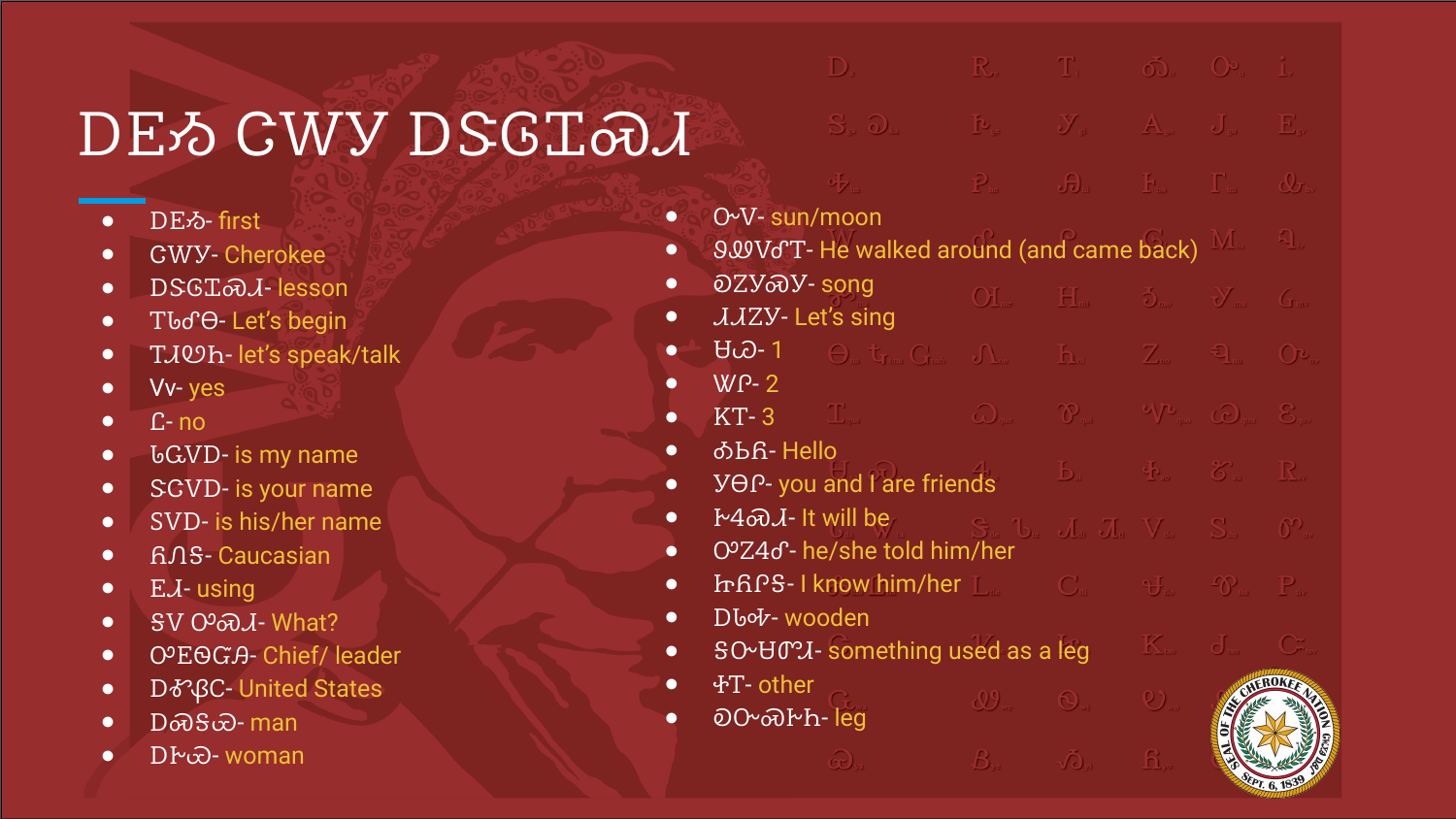

# ᎠᎬᏱ ᏣᎳᎩ ᎠᏕᎶᏆᏍᏗ
ᏅᏙ- sun/moon
ᏭᏪᏙᎴᎢ- He walked around (and came back)
ᎧᏃᎩᏍᎩ- song
ᏗᏗᏃᎩ- Let’s sing
ᏌᏊ- 1
ᏔᎵ- 2
ᏦᎢ- 3
ᎣᏏᏲ- Hello
ᎩᎾᎵ- you and I are friends
ᎨᏎᏍᏗ- It will be
ᎤᏃᏎᎴ- he/she told him/her
ᏥᏲᎵᎦ- I know him/her
ᎠᏓᎭ- wooden
ᎦᏅᏌᏛᏗ- something used as a leg
ᏐᎢ- other
ᎧᏅᏍᎨᏂ- leg
ᎠᎬᏱ- first
ᏣᎳᎩ- Cherokee
ᎠᏕᎶᏆᏍᏗ- lesson
ᎢᏓᎴᎾ- Let’s begin
ᎢᏗᏬᏂ- let’s speak/talk
Vv- yes
Ꮭ- no
ᏓᏩᏙᎠ- is my name
ᏕᏣᏙᎠ- is your name
ᏚᏙᎠ- is his/her name
ᏲᏁᎦ- Caucasian
ᎬᏗ- using
ᎦᏙ ᎤᏍᏗ- What?
ᎤᎬᏫᏳᎯ- Chief/ leader
ᎠᎹᏰᏟ- United States
ᎠᏍᎦᏯ- man
ᎠᎨᏯ- woman